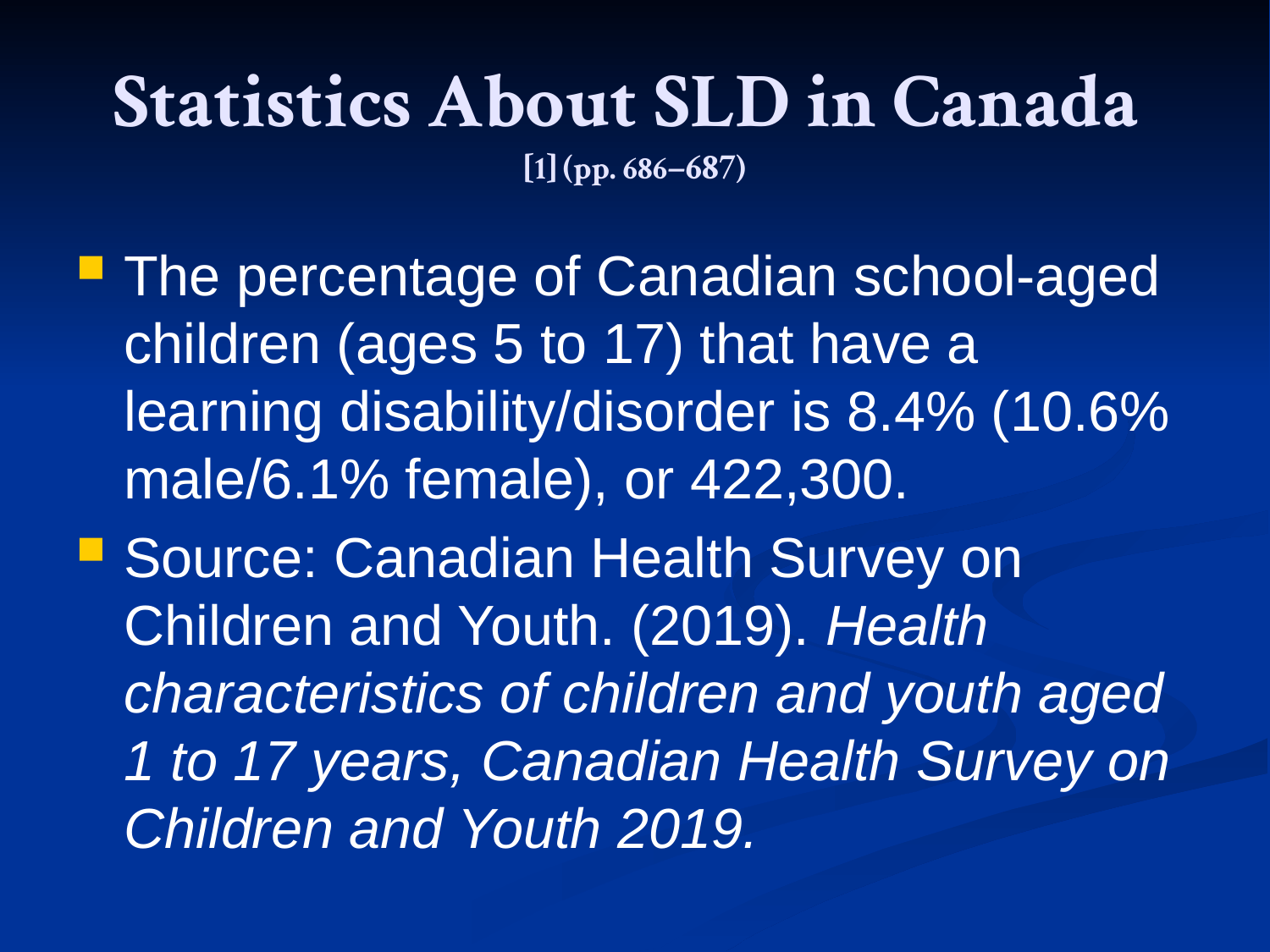

# Statistics About SLD in Canada [1] (pp. 686–687)
The percentage of Canadian school-aged children (ages 5 to 17) that have a learning disability/disorder is 8.4% (10.6% male/6.1% female), or 422,300.
Source: Canadian Health Survey on Children and Youth. (2019). Health characteristics of children and youth aged 1 to 17 years, Canadian Health Survey on Children and Youth 2019.